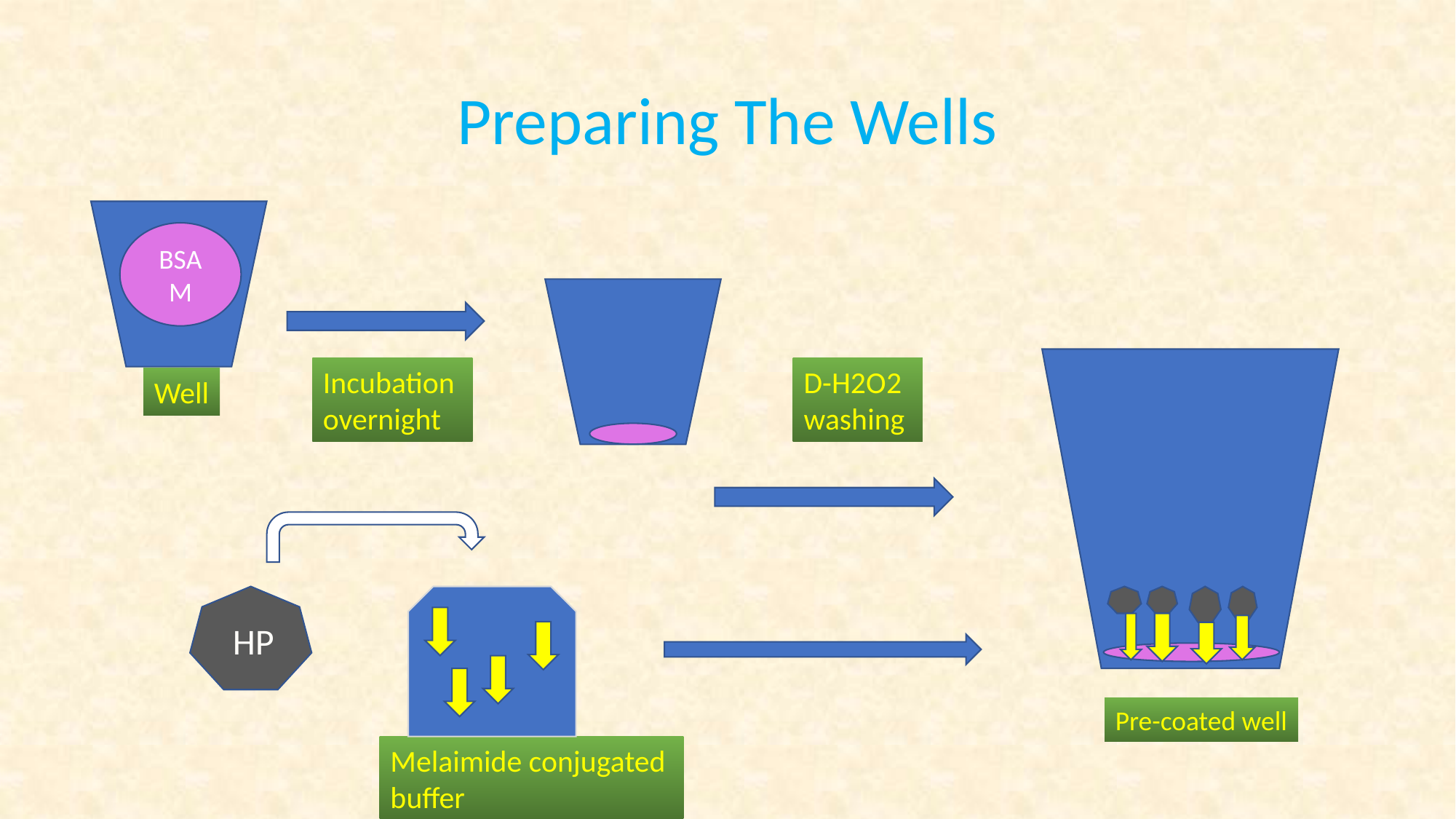

# Preparing The Wells

BSA
M

Incubation
overnight
D-H2O2
washing
Well

HP

Pre-coated well
Melaimide conjugated
buffer